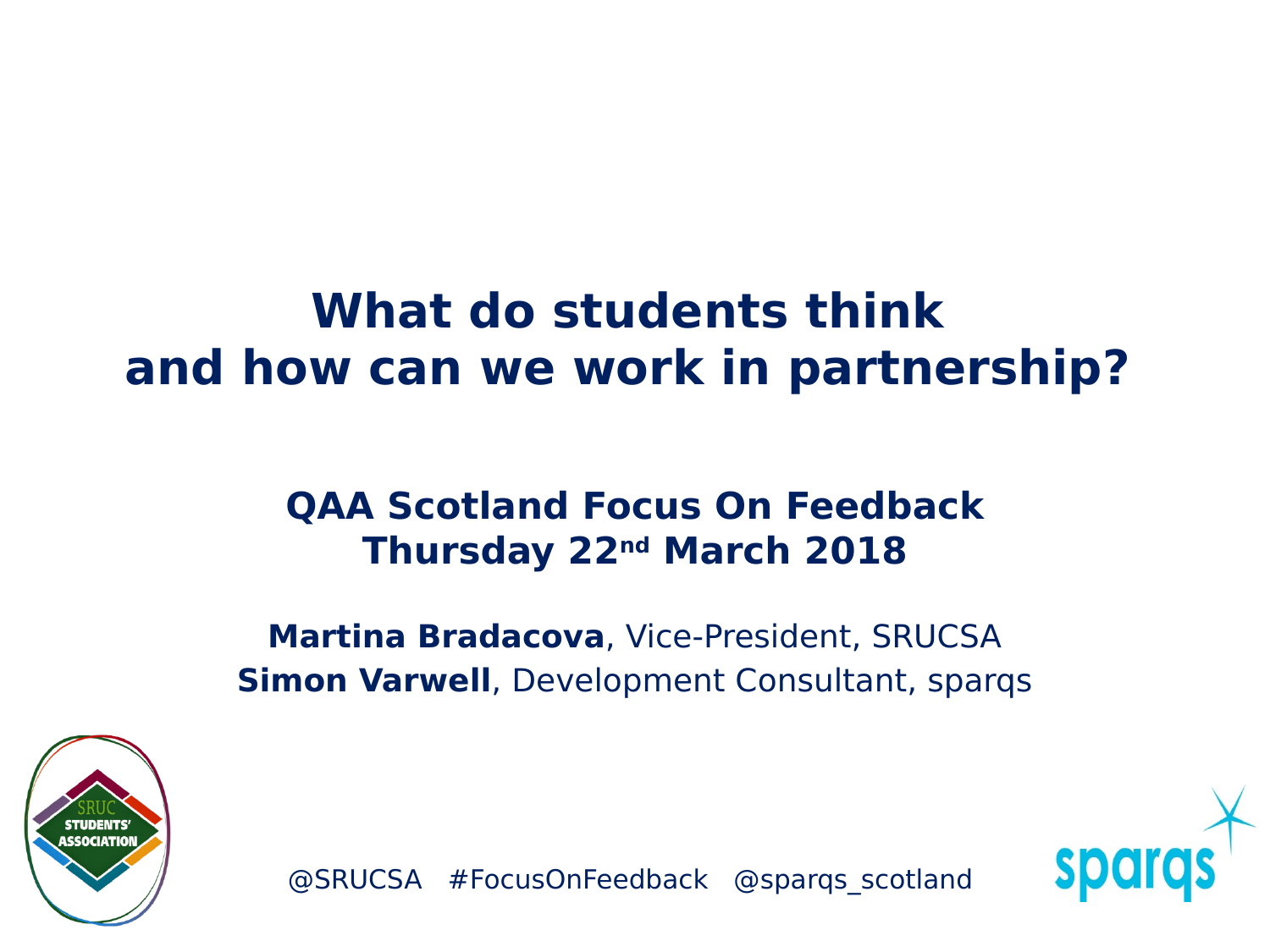

# What do students think and how can we work in partnership?
QAA Scotland Focus On Feedback
Thursday 22nd March 2018
Martina Bradacova, Vice-President, SRUCSA
Simon Varwell, Development Consultant, sparqs